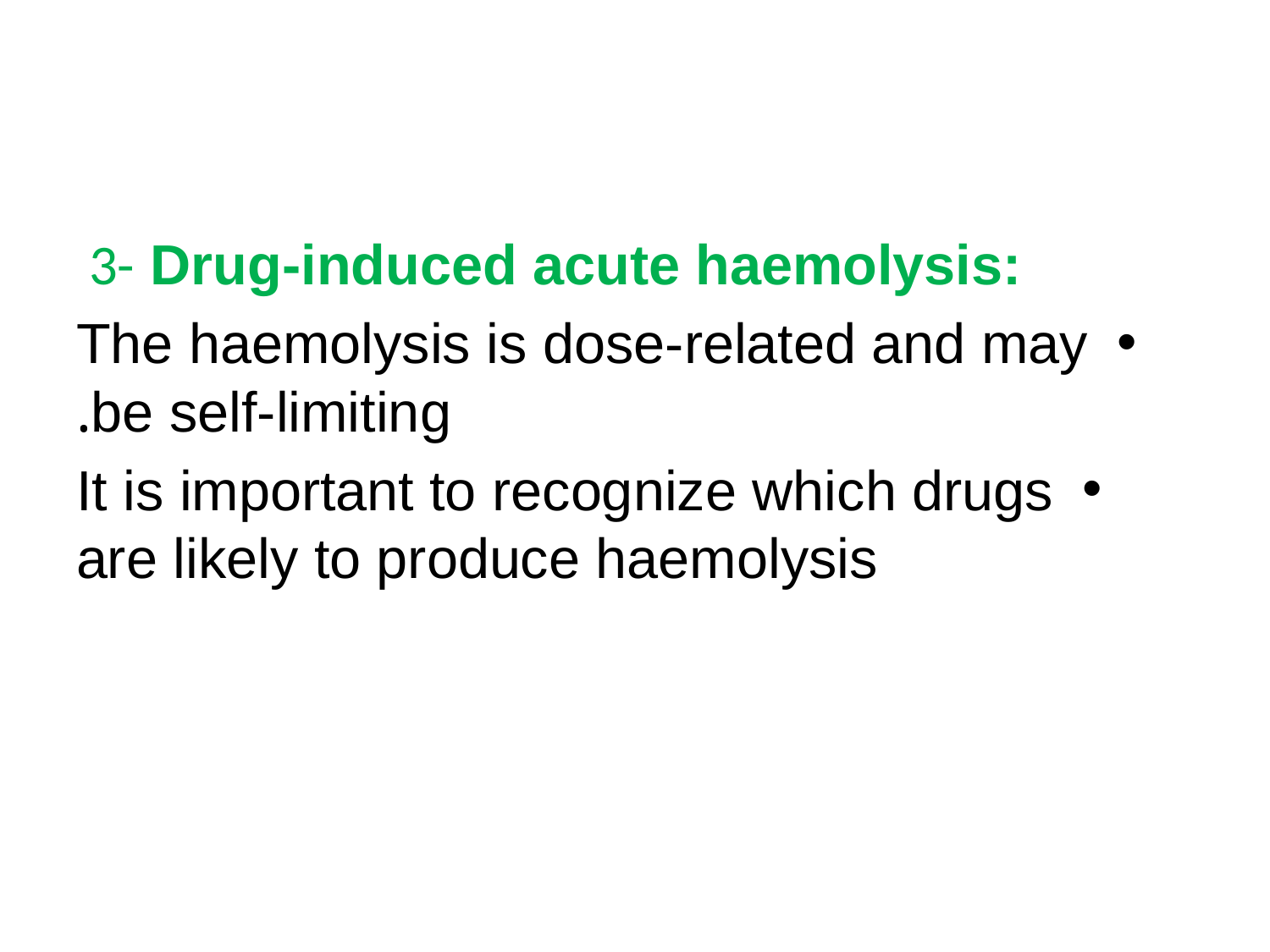

#
 3- Drug-induced acute haemolysis:
The haemolysis is dose-related and may be self-limiting.
It is important to recognize which drugs are likely to produce haemolysis